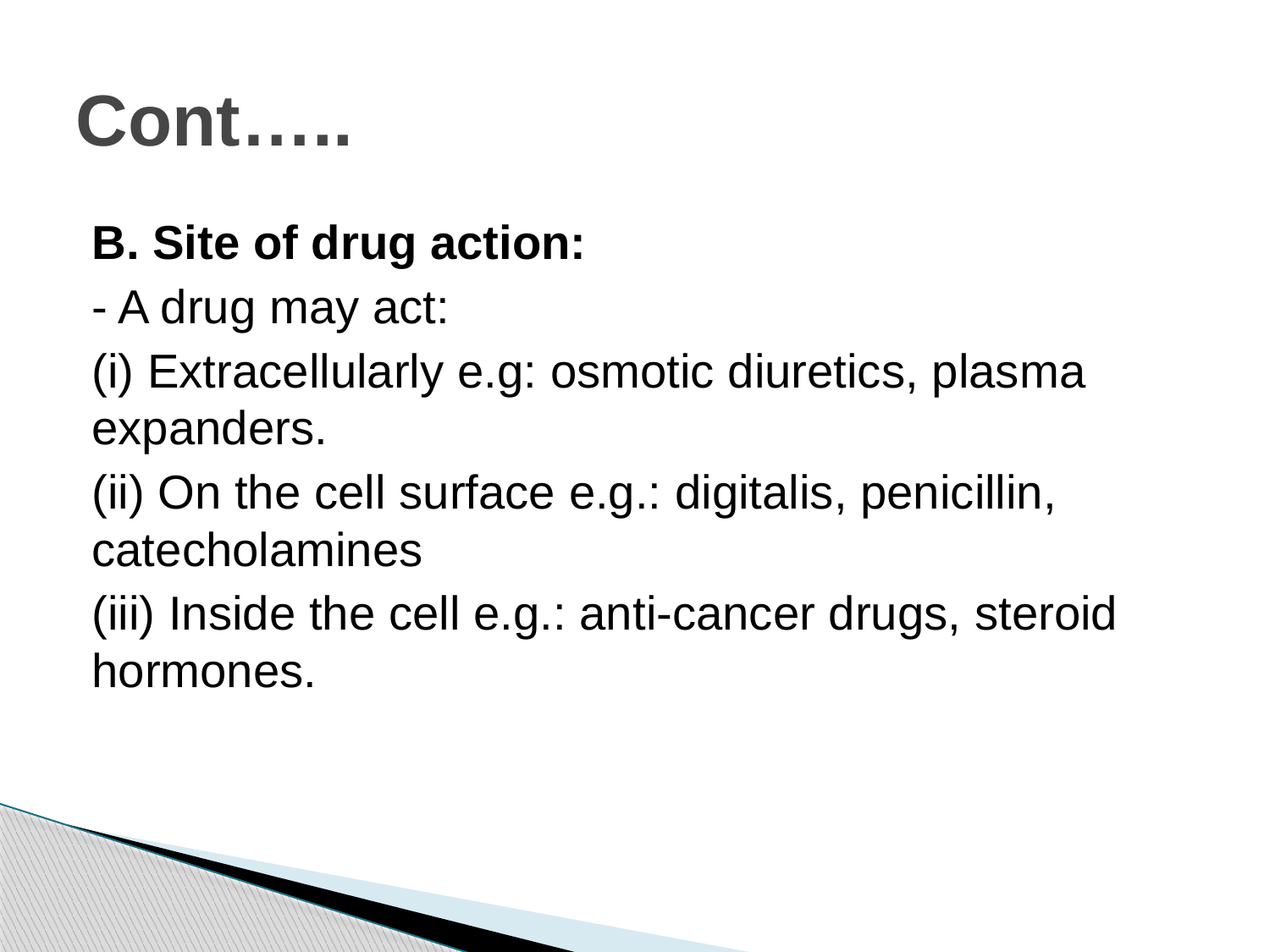

# Cont…..
B. Site of drug action:
- A drug may act:
(i) Extracellularly e.g: osmotic diuretics, plasma expanders.
(ii) On the cell surface e.g.: digitalis, penicillin, catecholamines
(iii) Inside the cell e.g.: anti-cancer drugs, steroid hormones.